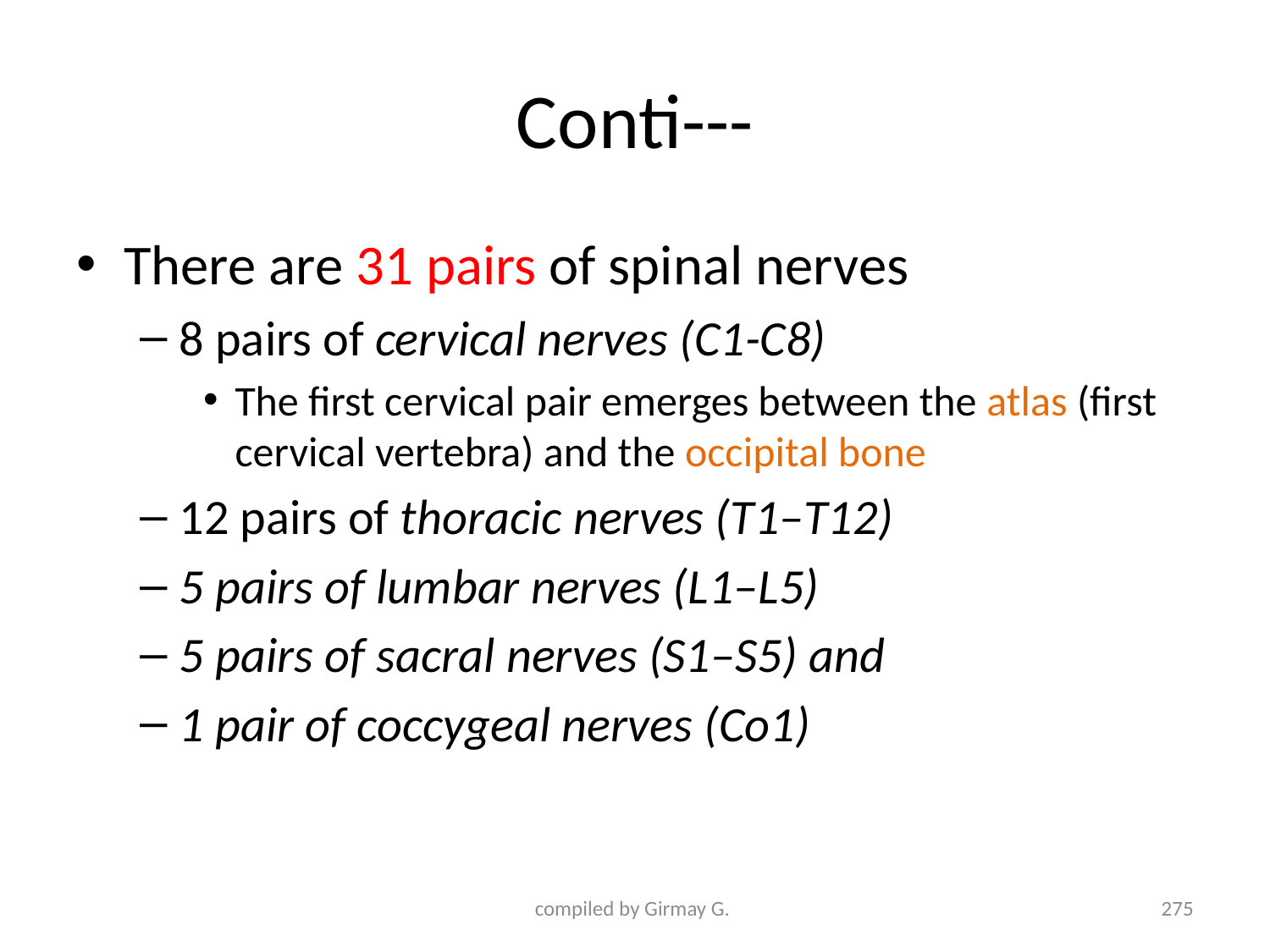

# Conti---
There are 31 pairs of spinal nerves
8 pairs of cervical nerves (C1-C8)
The first cervical pair emerges between the atlas (first cervical vertebra) and the occipital bone
12 pairs of thoracic nerves (T1–T12)
5 pairs of lumbar nerves (L1–L5)
5 pairs of sacral nerves (S1–S5) and
1 pair of coccygeal nerves (Co1)
compiled by Girmay G.
275